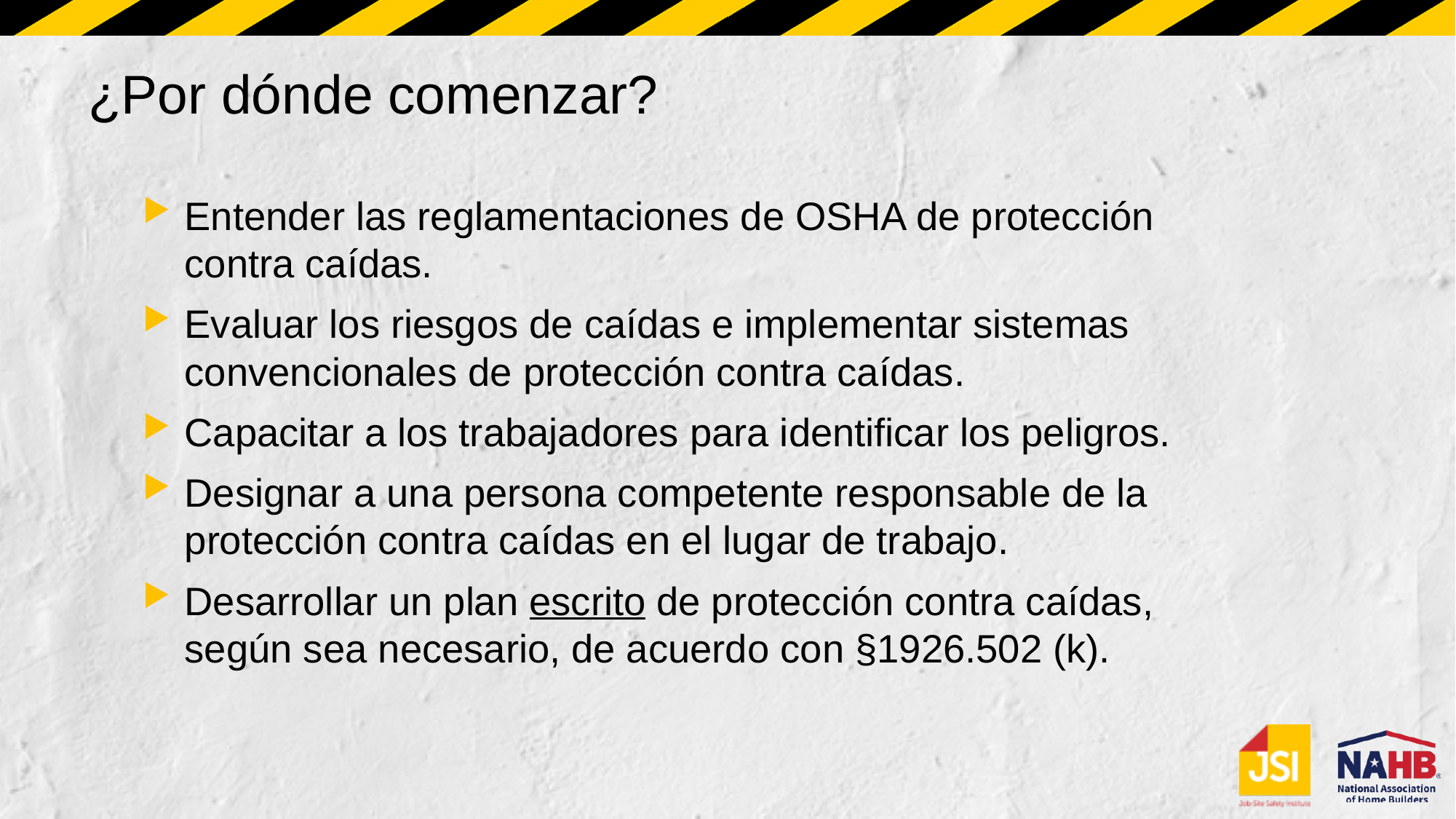

# ¿Por dónde comenzar?
Entender las reglamentaciones de OSHA de protección contra caídas.
Evaluar los riesgos de caídas e implementar sistemas convencionales de protección contra caídas.
Capacitar a los trabajadores para identificar los peligros.
Designar a una persona competente responsable de la protección contra caídas en el lugar de trabajo.
Desarrollar un plan escrito de protección contra caídas, según sea necesario, de acuerdo con §1926.502 (k).